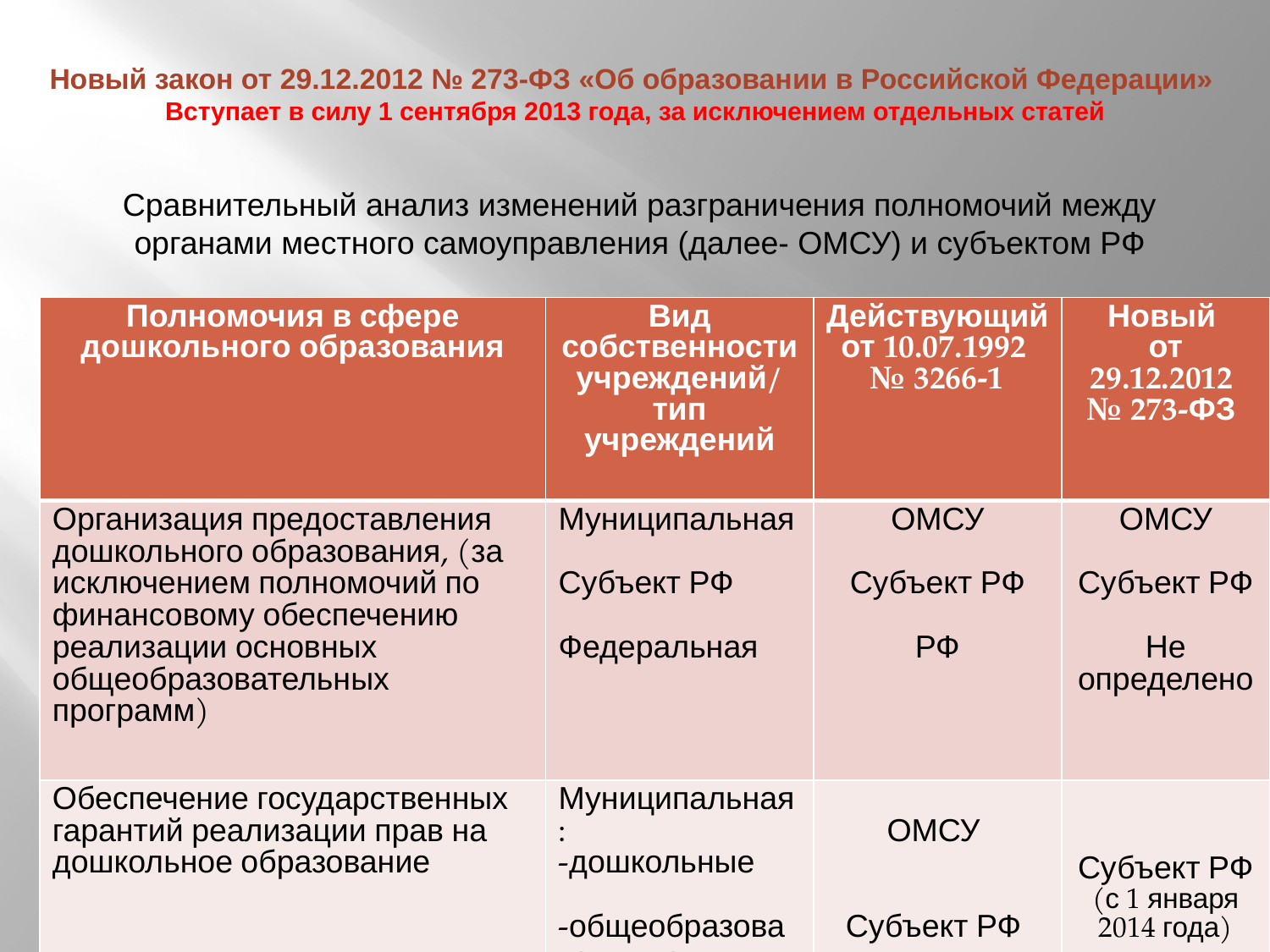

# Новый закон от 29.12.2012 № 273-ФЗ «Об образовании в Российской Федерации» Вступает в силу 1 сентября 2013 года, за исключением отдельных статей
Сравнительный анализ изменений разграничения полномочий между органами местного самоуправления (далее- ОМСУ) и субъектом РФ
| Полномочия в сфере дошкольного образования | Вид собственности учреждений/ тип учреждений | Действующий от 10.07.1992 № 3266-1 | Новый от 29.12.2012 № 273-ФЗ |
| --- | --- | --- | --- |
| Организация предоставления дошкольного образования, (за исключением полномочий по финансовому обеспечению реализации основных общеобразовательных программ) | Муниципальная Субъект РФ Федеральная | ОМСУ Субъект РФ РФ | ОМСУ Субъект РФ Не определено |
| Обеспечение государственных гарантий реализации прав на дошкольное образование | Муниципальная: -дошкольные -общеобразова тельные | ОМСУ Субъект РФ | Субъект РФ (с 1 января 2014 года) |